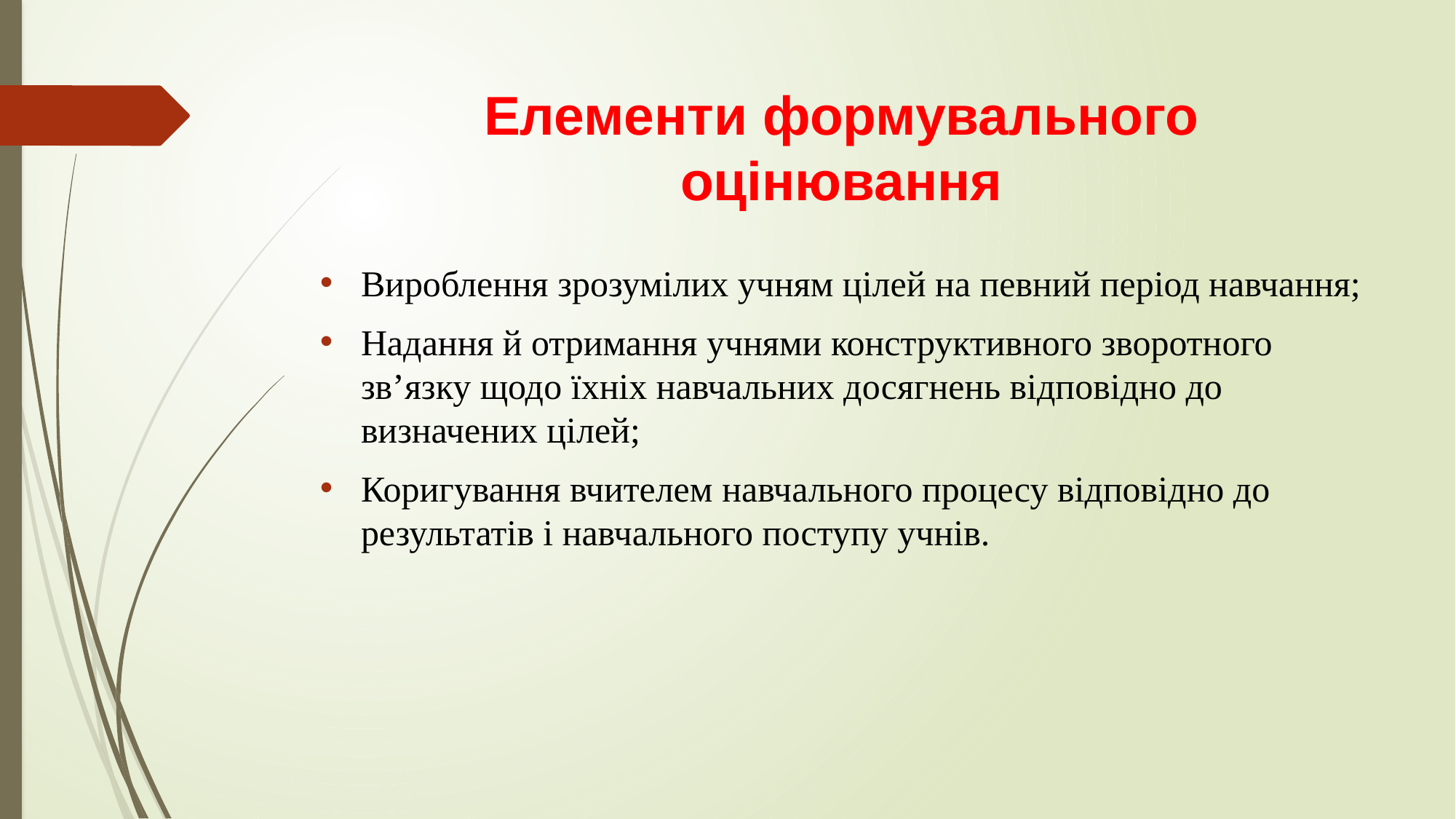

# Елементи формувального оцінювання
Вироблення зрозумілих учням цілей на певний період навчання;
Надання й отримання учнями конструктивного зворотного зв’язку щодо їхніх навчальних досягнень відповідно до визначених цілей;
Коригування вчителем навчального процесу відповідно до результатів і навчального поступу учнів.